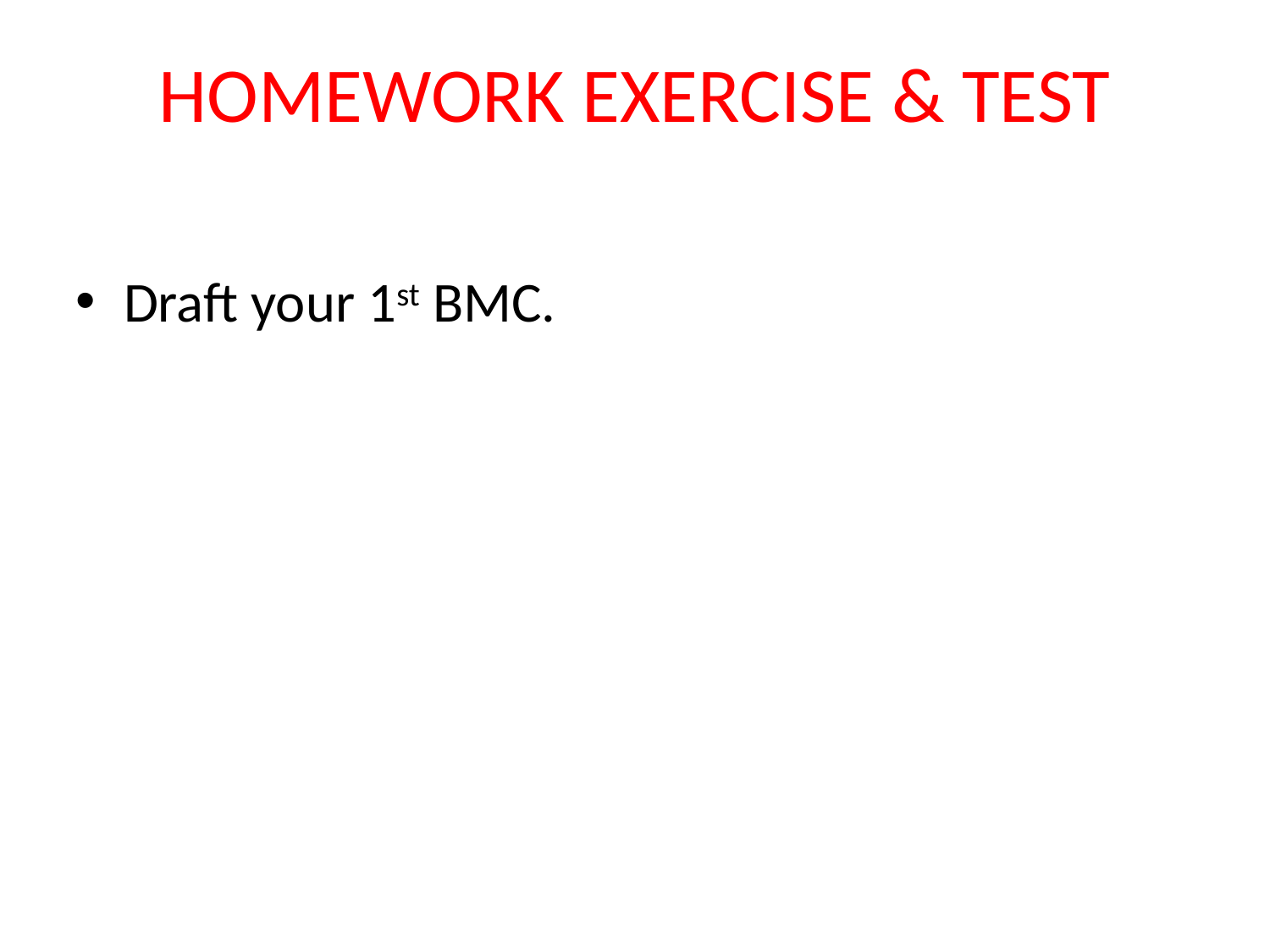

# HOMEWORK EXERCISE & TEST

Draft your 1st BMC.